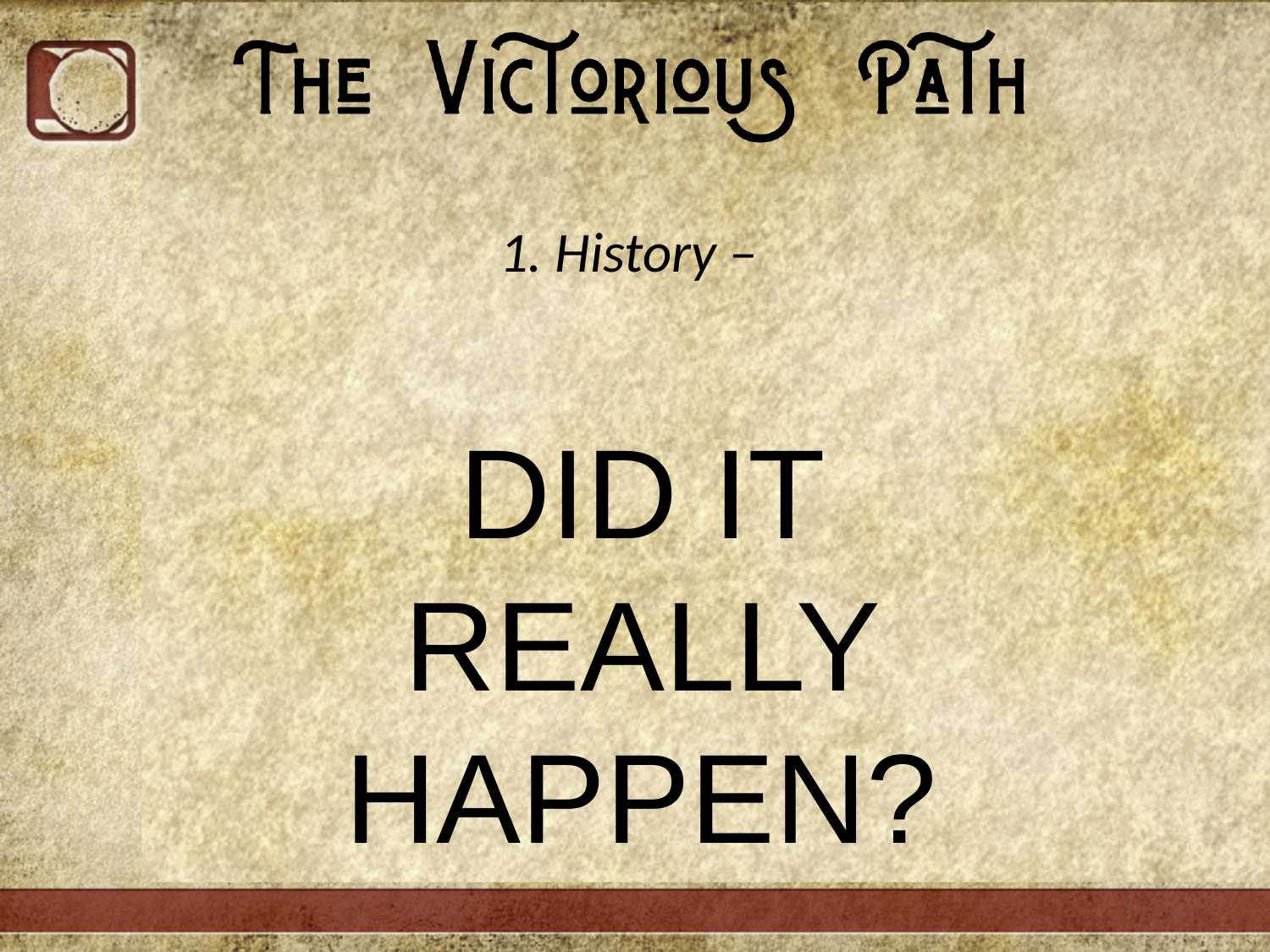

1. History –
DID IT REALLY HAPPEN?